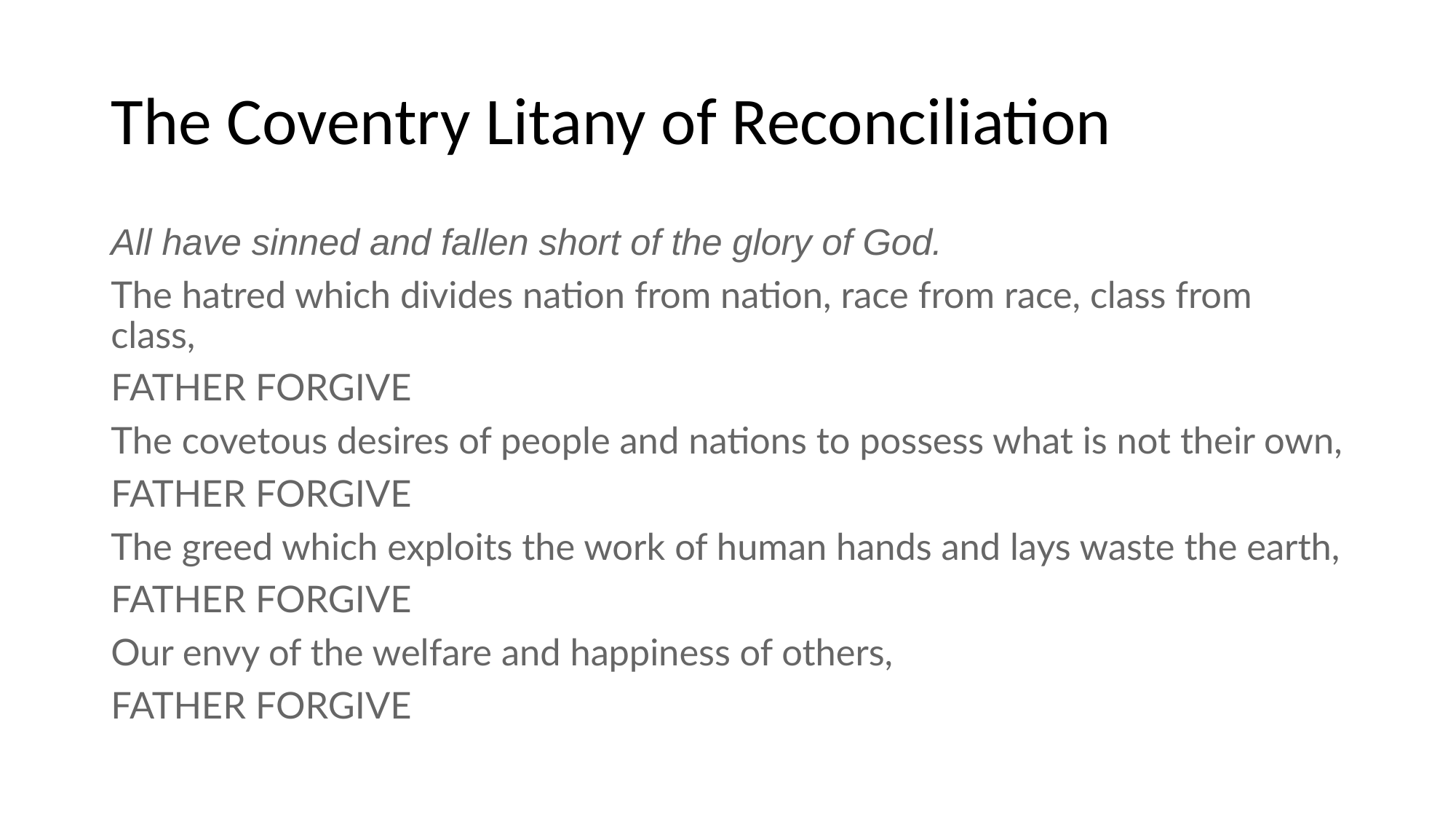

# The Coventry Litany of Reconciliation
All have sinned and fallen short of the glory of God.
The hatred which divides nation from nation, race from race, class from class,
FATHER FORGIVE
The covetous desires of people and nations to possess what is not their own,
FATHER FORGIVE
The greed which exploits the work of human hands and lays waste the earth,
FATHER FORGIVE
Our envy of the welfare and happiness of others,
FATHER FORGIVE